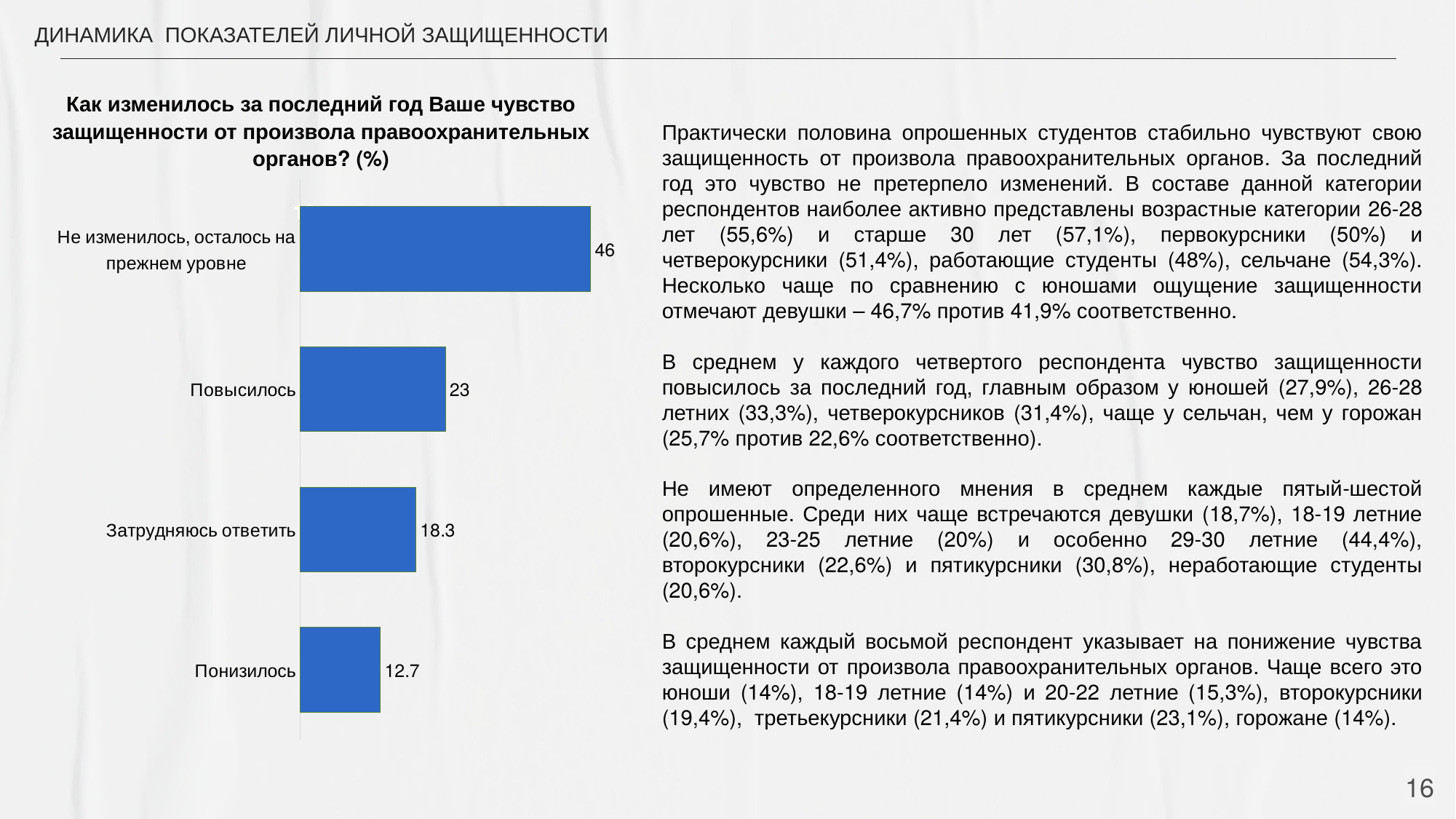

ДИНАМИКА  ПОКАЗАТЕЛЕЙ ЛИЧНОЙ ЗАЩИЩЕННОСТИ

Практически половина опрошенных студентов стабильно чувствуют свою защищенность от произвола правоохранительных органов. За последний год это чувство не претерпело изменений. В составе данной категории респондентов наиболее активно представлены возрастные категории 26-28 лет (55,6%) и старше 30 лет (57,1%), первокурсники (50%) и четверокурсники (51,4%), работающие студенты (48%), сельчане (54,3%). Несколько чаще по сравнению с юношами ощущение защищенности отмечают девушки – 46,7% против 41,9% соответственно.

В среднем у каждого четвертого респондента чувство защищенности повысилось за последний год, главным образом у юношей (27,9%), 26-28 летних (33,3%), четверокурсников (31,4%), чаще у сельчан, чем у горожан (25,7% против 22,6% соответственно).

Не имеют определенного мнения в среднем каждые пятый-шестой опрошенные. Среди них чаще встречаются девушки (18,7%), 18-19 летние (20,6%), 23-25 летние (20%) и особенно 29-30 летние (44,4%), второкурсники (22,6%) и пятикурсники (30,8%), неработающие студенты (20,6%).

В среднем каждый восьмой респондент указывает на понижение чувства защищенности от произвола правоохранительных органов. Чаще всего это юноши (14%), 18-19 летние (14%) и 20-22 летние (15,3%), второкурсники (19,4%),  третьекурсники (21,4%) и пятикурсники (23,1%), горожане (14%).
Как изменилось за последний год Ваше чувство защищенности от произвола правоохранительных органов? (%)

### Chart

| Category | Ряд 1 |
|---|---|
| Понизилось | 12.7 |
| Затрудняюсь ответить | 18.3 |
| Повысилось | 23.0 |
| Не изменилось, осталось на прежнем уровне | 46.0 |
 10
16